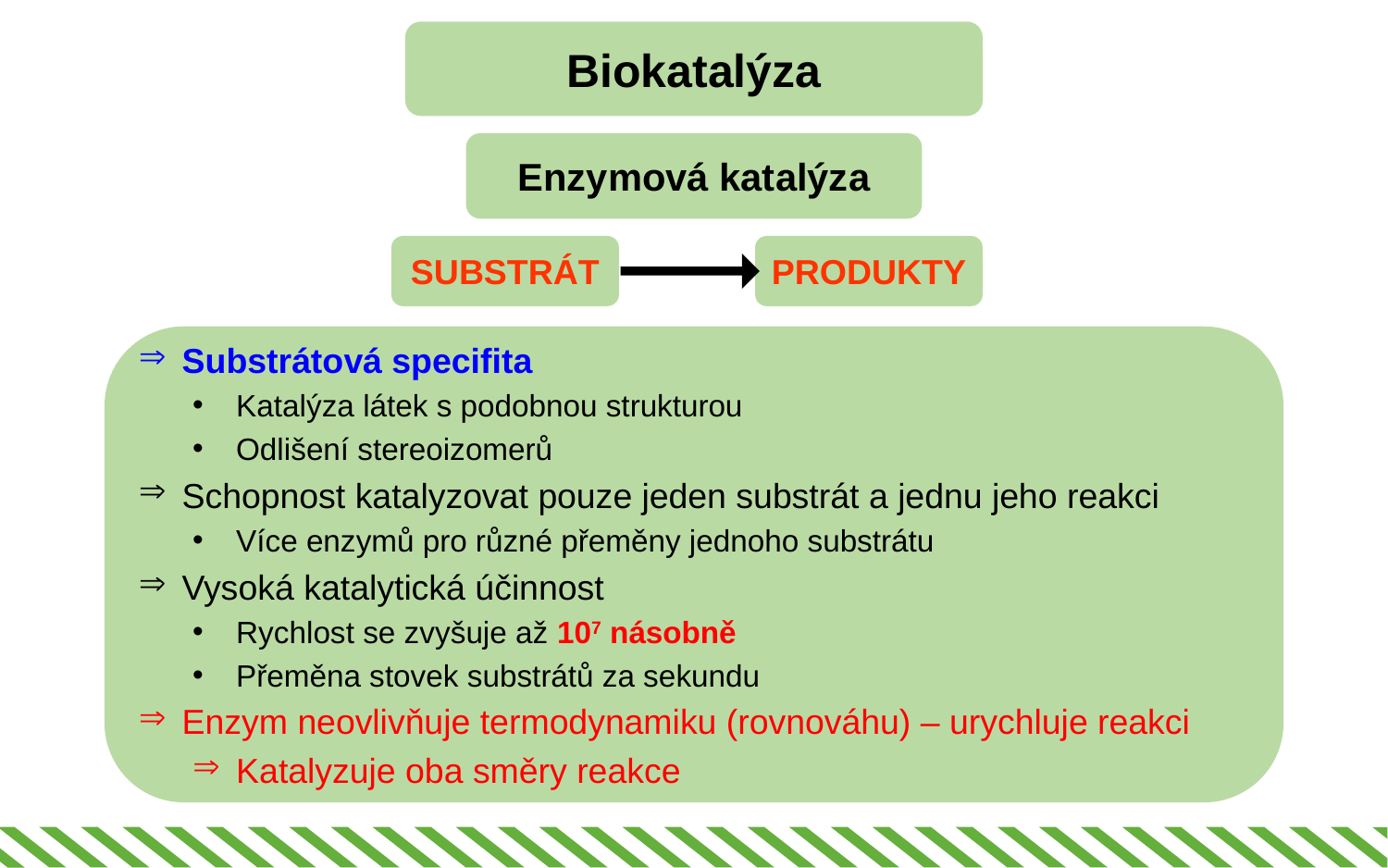

Biokatalýza
Enzymová katalýza
SUBSTRÁT
PRODUKTY

Substrátová specifita
Katalýza látek s podobnou strukturou
Odlišení stereoizomerů
Schopnost katalyzovat pouze jeden substrát a jednu jeho reakci
Více enzymů pro různé přeměny jednoho substrátu
Vysoká katalytická účinnost
Rychlost se zvyšuje až 107 násobně
Přeměna stovek substrátů za sekundu
Enzym neovlivňuje termodynamiku (rovnováhu) – urychluje reakci
Katalyzuje oba směry reakce